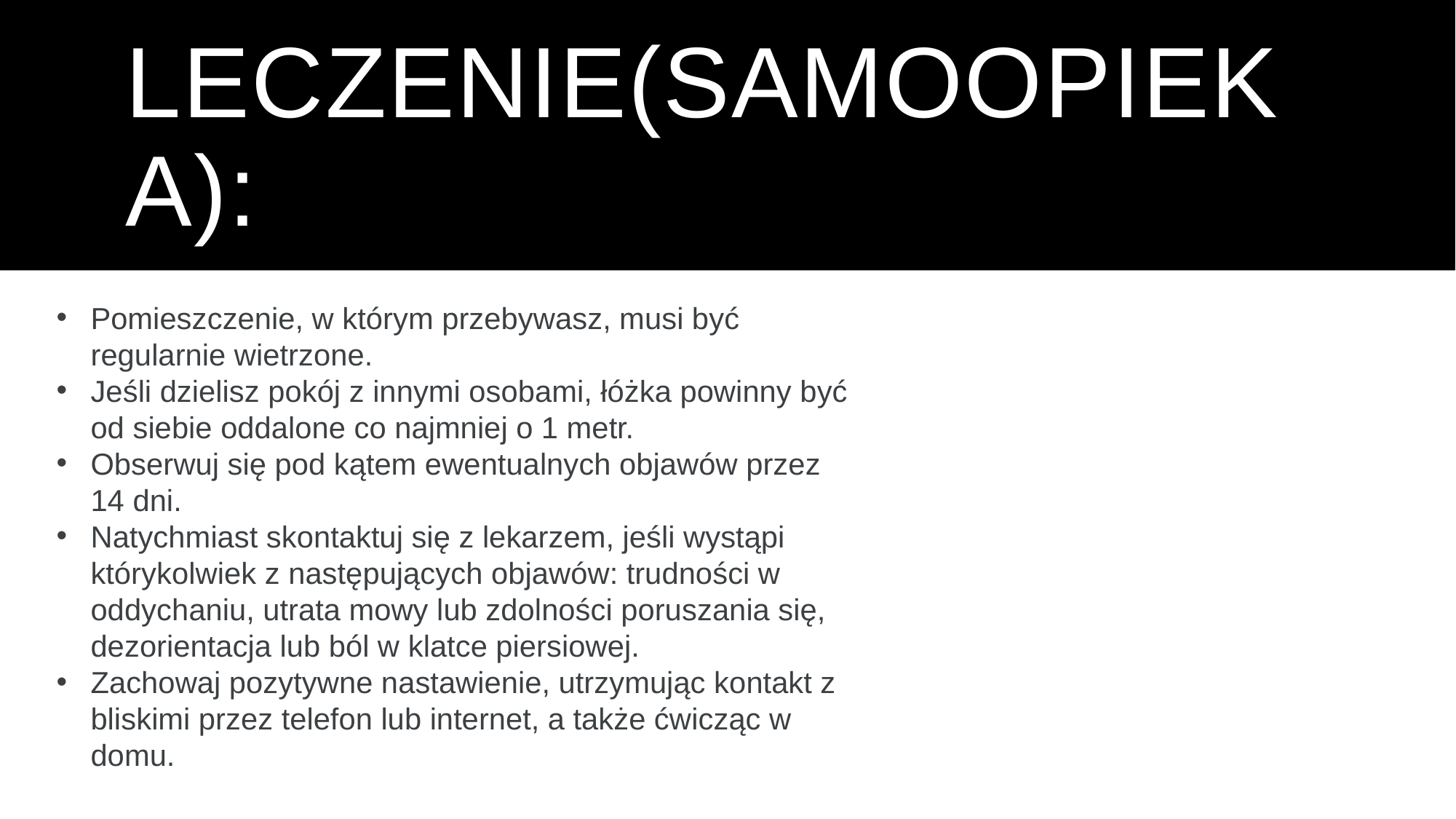

# Leczenie(samoopieka):

Pomieszczenie, w którym przebywasz, musi być regularnie wietrzone.
Jeśli dzielisz pokój z innymi osobami, łóżka powinny być od siebie oddalone co najmniej o 1 metr.
Obserwuj się pod kątem ewentualnych objawów przez 14 dni.
Natychmiast skontaktuj się z lekarzem, jeśli wystąpi którykolwiek z następujących objawów: trudności w oddychaniu, utrata mowy lub zdolności poruszania się, dezorientacja lub ból w klatce piersiowej.
Zachowaj pozytywne nastawienie, utrzymując kontakt z bliskimi przez telefon lub internet, a także ćwicząc w domu.